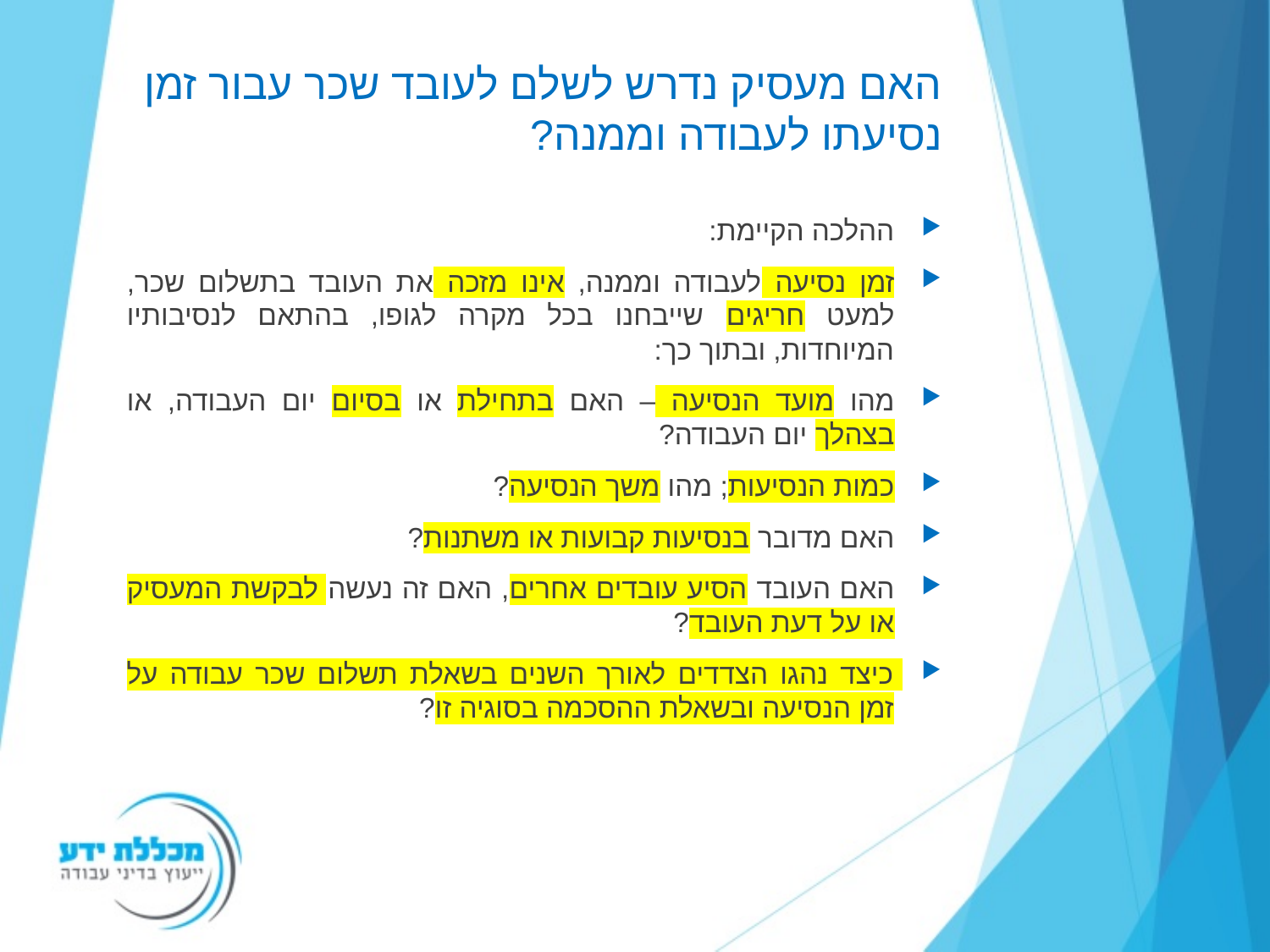

# האם מעסיק נדרש לשלם לעובד שכר עבור זמן נסיעתו לעבודה וממנה?
ההלכה הקיימת:
זמן נסיעה לעבודה וממנה, אינו מזכה את העובד בתשלום שכר, למעט חריגים שייבחנו בכל מקרה לגופו, בהתאם לנסיבותיו המיוחדות, ובתוך כך:
מהו מועד הנסיעה – האם בתחילת או בסיום יום העבודה, או בצהלך יום העבודה?
כמות הנסיעות; מהו משך הנסיעה?
האם מדובר בנסיעות קבועות או משתנות?
האם העובד הסיע עובדים אחרים, האם זה נעשה לבקשת המעסיק או על דעת העובד?
כיצד נהגו הצדדים לאורך השנים בשאלת תשלום שכר עבודה על זמן הנסיעה ובשאלת ההסכמה בסוגיה זו?